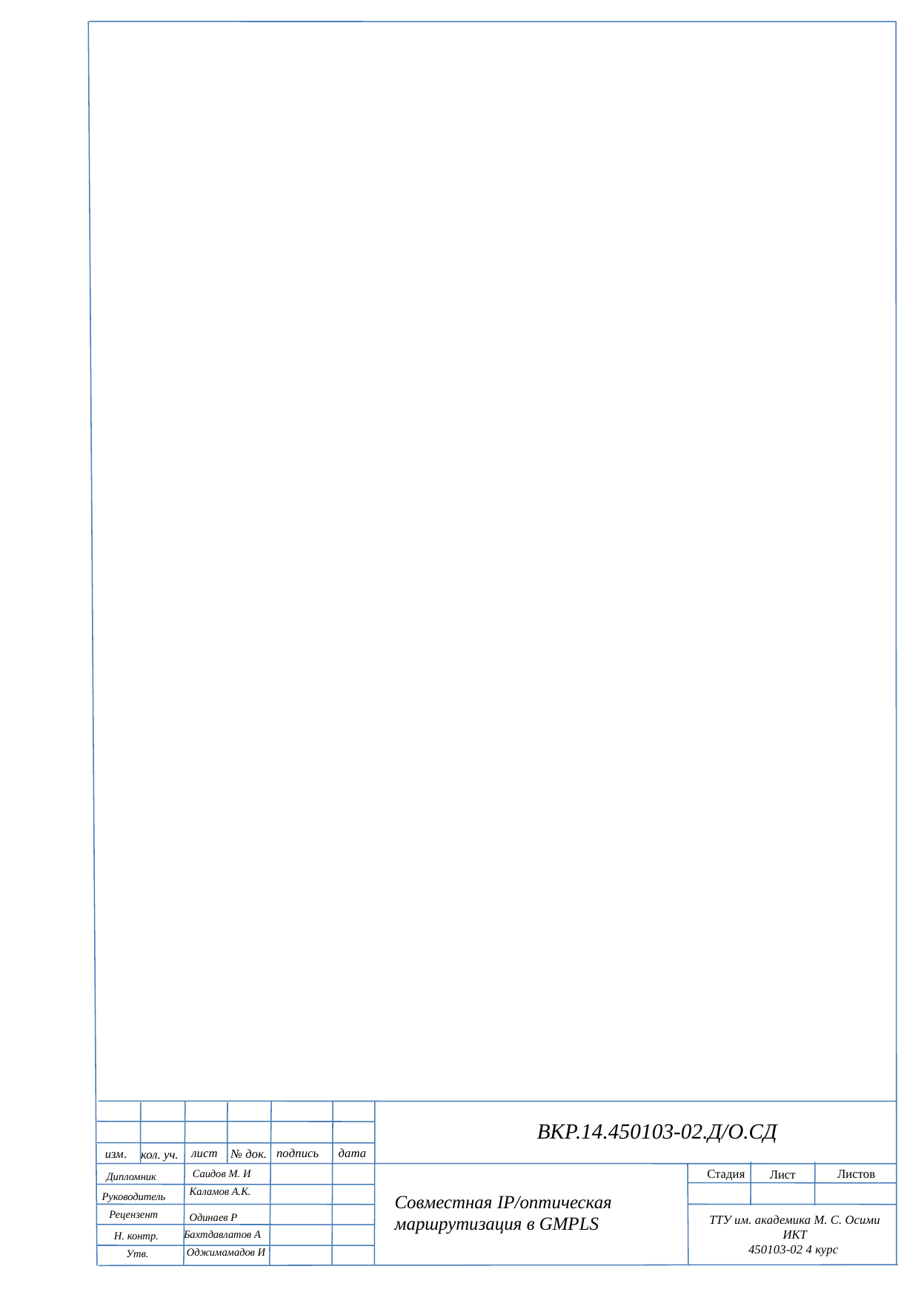

ВКР.14.450103-02.Д/О.СД
изм.
дата
лист
подпись
№ док.
кол. уч.
Листов
Стадия
Лист
Саидов М. И
Дипломник
Руководитель
  Каламов А.К.
Совместная IP/оптическая маршрутизация в GMPLS

ТТУ им. академика М. С. Осими
ИКТ
450103-02 4 курс
Рецензент
  Одинаев Р
Н. контр.
Бахтдавлатов А
Утв.
 Оджимамадов И